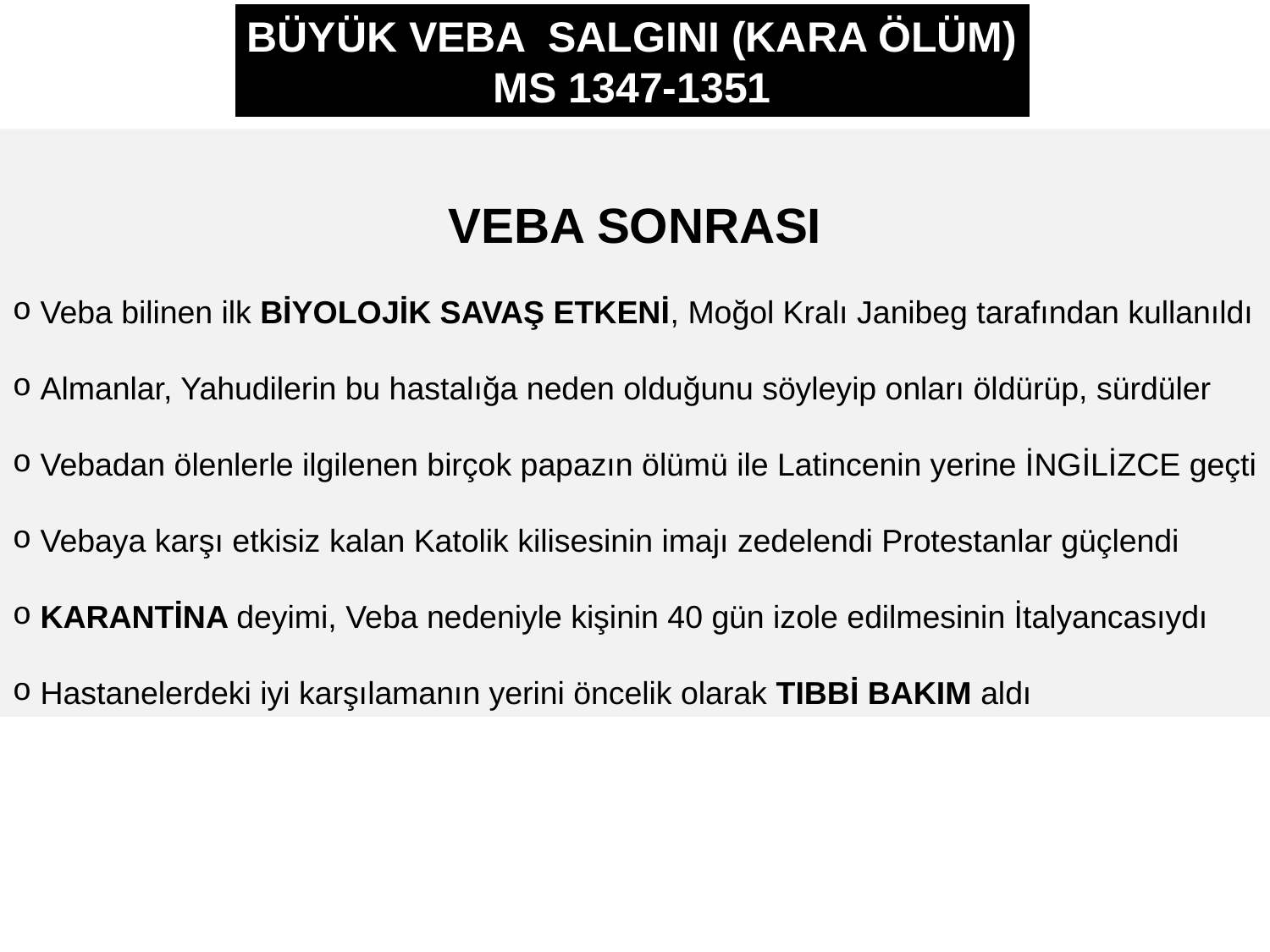

BÜYÜK VEBA  SALGINI (KARA ÖLÜM)
MS 1347-1351
VEBA SONRASI
 Veba bilinen ilk BİYOLOJİK SAVAŞ ETKENİ, Moğol Kralı Janibeg tarafından kullanıldı
 Almanlar, Yahudilerin bu hastalığa neden olduğunu söyleyip onları öldürüp, sürdüler
 Vebadan ölenlerle ilgilenen birçok papazın ölümü ile Latincenin yerine İNGİLİZCE geçti
 Vebaya karşı etkisiz kalan Katolik kilisesinin imajı zedelendi Protestanlar güçlendi
 KARANTİNA deyimi, Veba nedeniyle kişinin 40 gün izole edilmesinin İtalyancasıydı
 Hastanelerdeki iyi karşılamanın yerini öncelik olarak TIBBİ BAKIM aldı